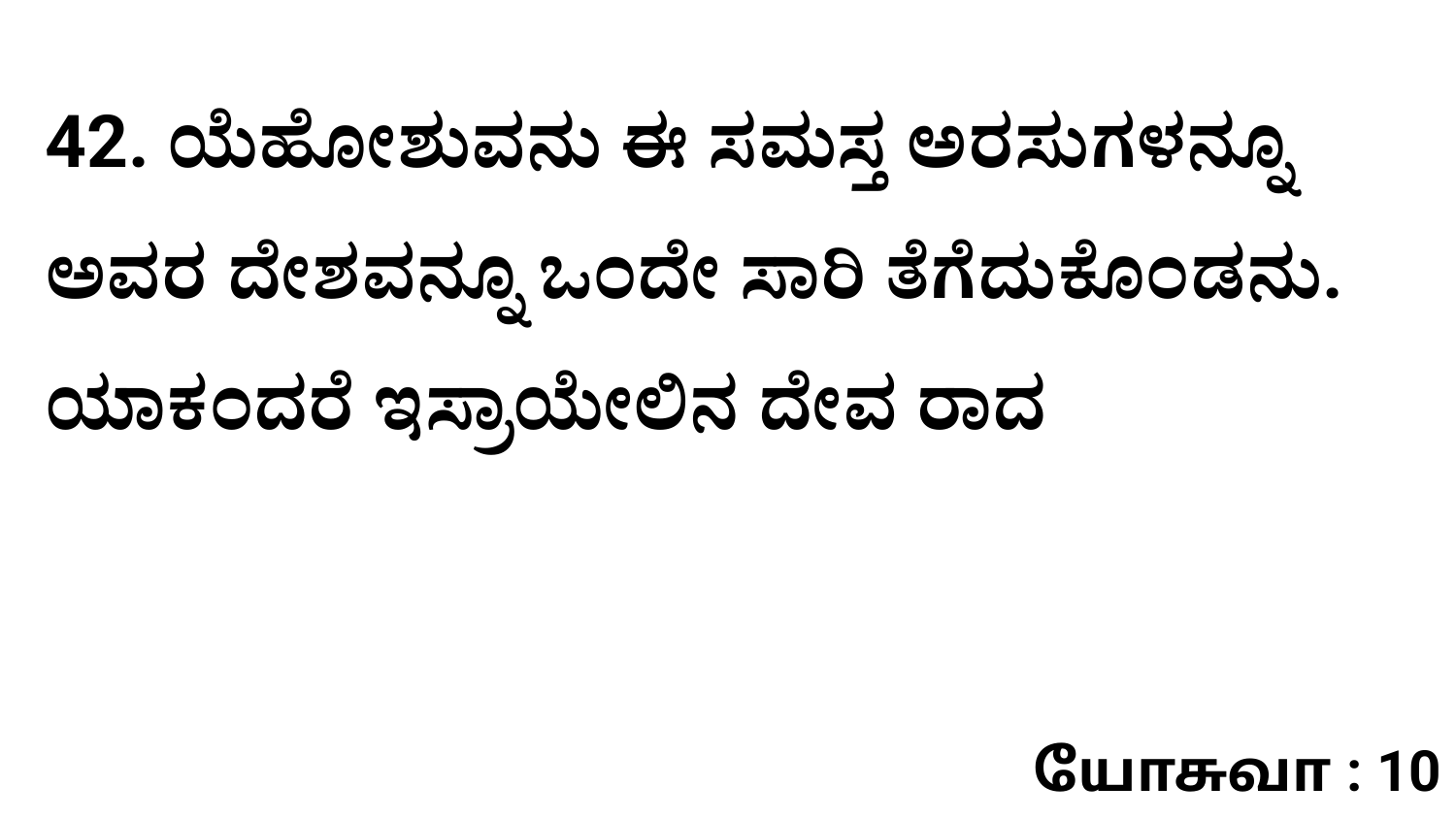

42. ಯೆಹೋಶುವನು ಈ ಸಮಸ್ತ ಅರಸುಗಳನ್ನೂ ಅವರ ದೇಶವನ್ನೂ ಒಂದೇ ಸಾರಿ ತೆಗೆದುಕೊಂಡನು. ಯಾಕಂದರೆ ಇಸ್ರಾಯೇಲಿನ ದೇವ ರಾದ
யோசுவா : 10